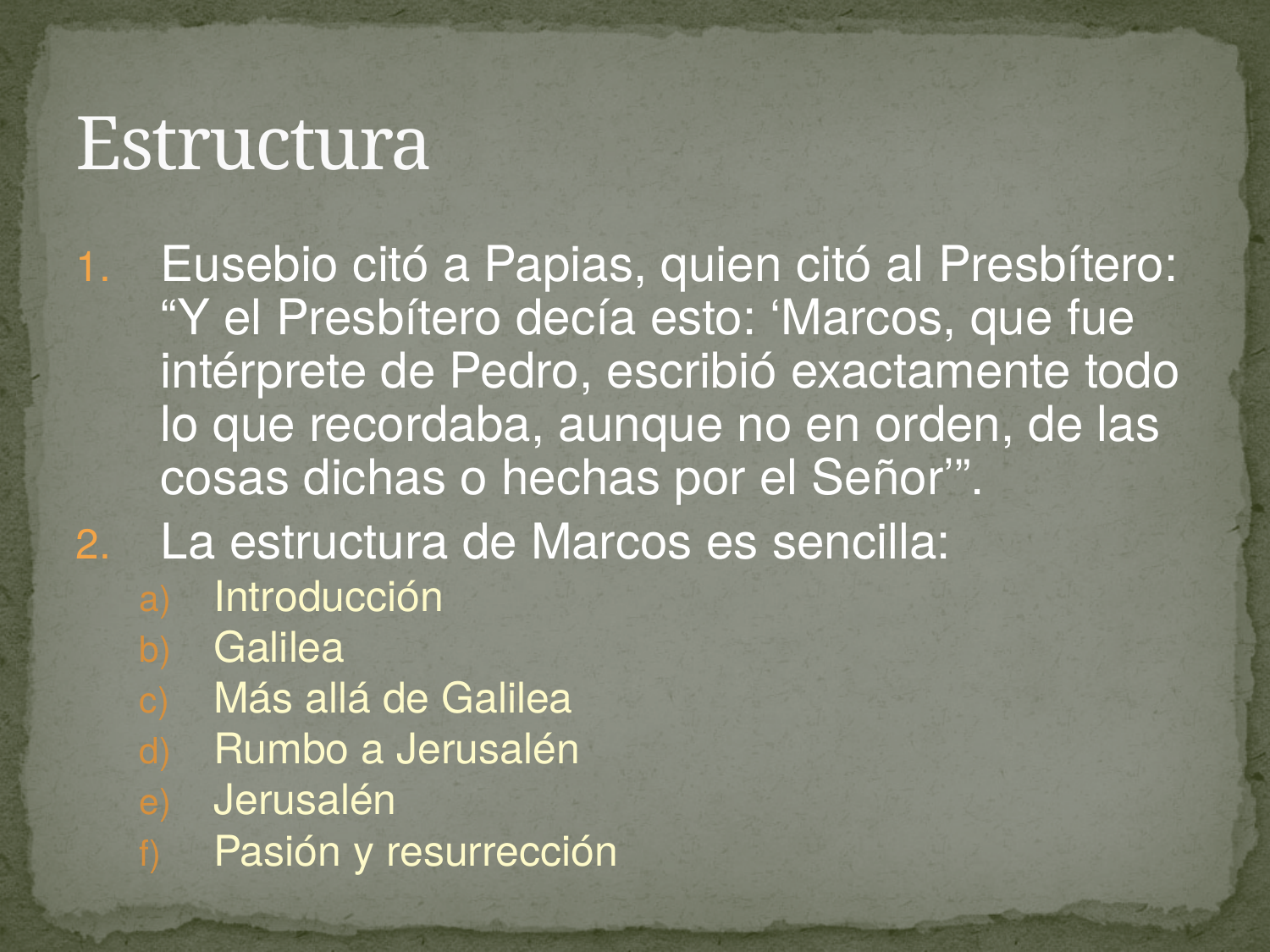

# Estructura
Eusebio citó a Papias, quien citó al Presbítero: “Y el Presbítero decía esto: ‘Marcos, que fue intérprete de Pedro, escribió exactamente todo lo que recordaba, aunque no en orden, de las cosas dichas o hechas por el Señor’”.
La estructura de Marcos es sencilla:
Introducción
Galilea
Más allá de Galilea
Rumbo a Jerusalén
Jerusalén
Pasión y resurrección